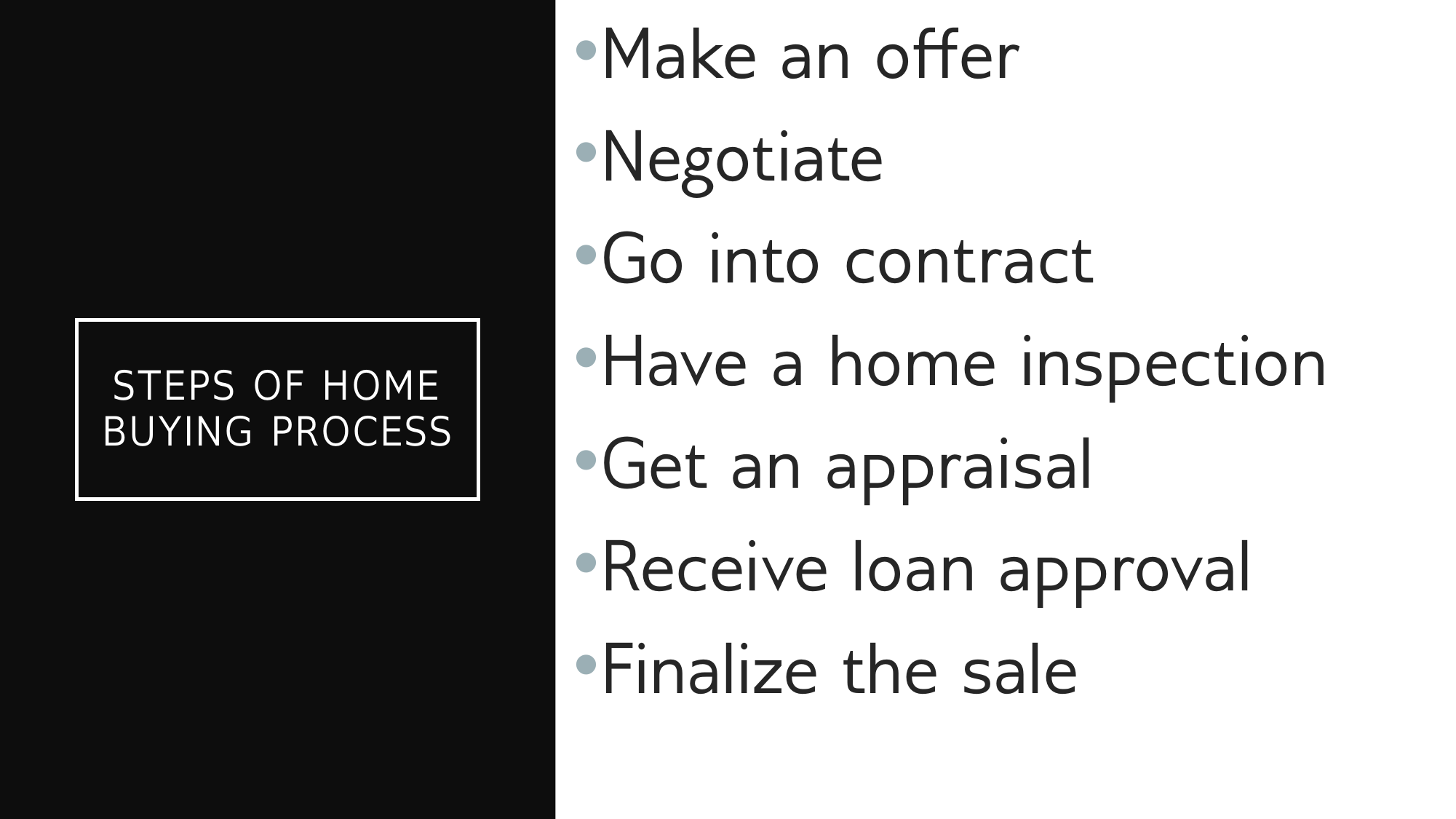

Make an offer
Negotiate
Go into contract
Have a home inspection
Get an appraisal
Receive loan approval
Finalize the sale
# Steps of Home Buying Process